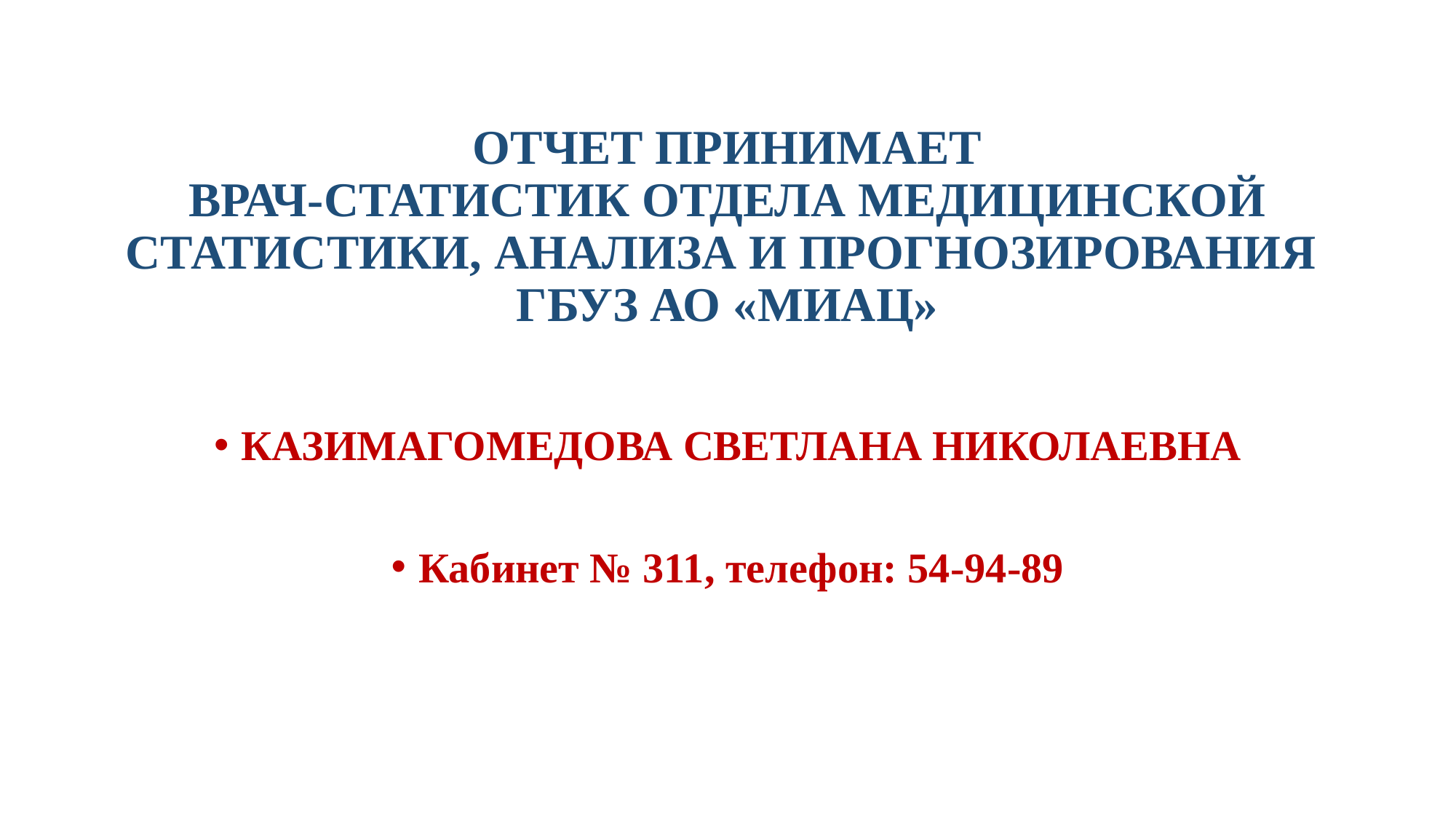

# ОТЧЕТ ПРИНИМАЕТ ВРАЧ-СТАТИСТИК ОТДЕЛА МЕДИЦИНСКОЙ СТАТИСТИКИ, АНАЛИЗА И ПРОГНОЗИРОВАНИЯ ГБУЗ АО «МИАЦ»

КАЗИМАГОМЕДОВА СВЕТЛАНА НИКОЛАЕВНА

Кабинет № 311, телефон: 54-94-89